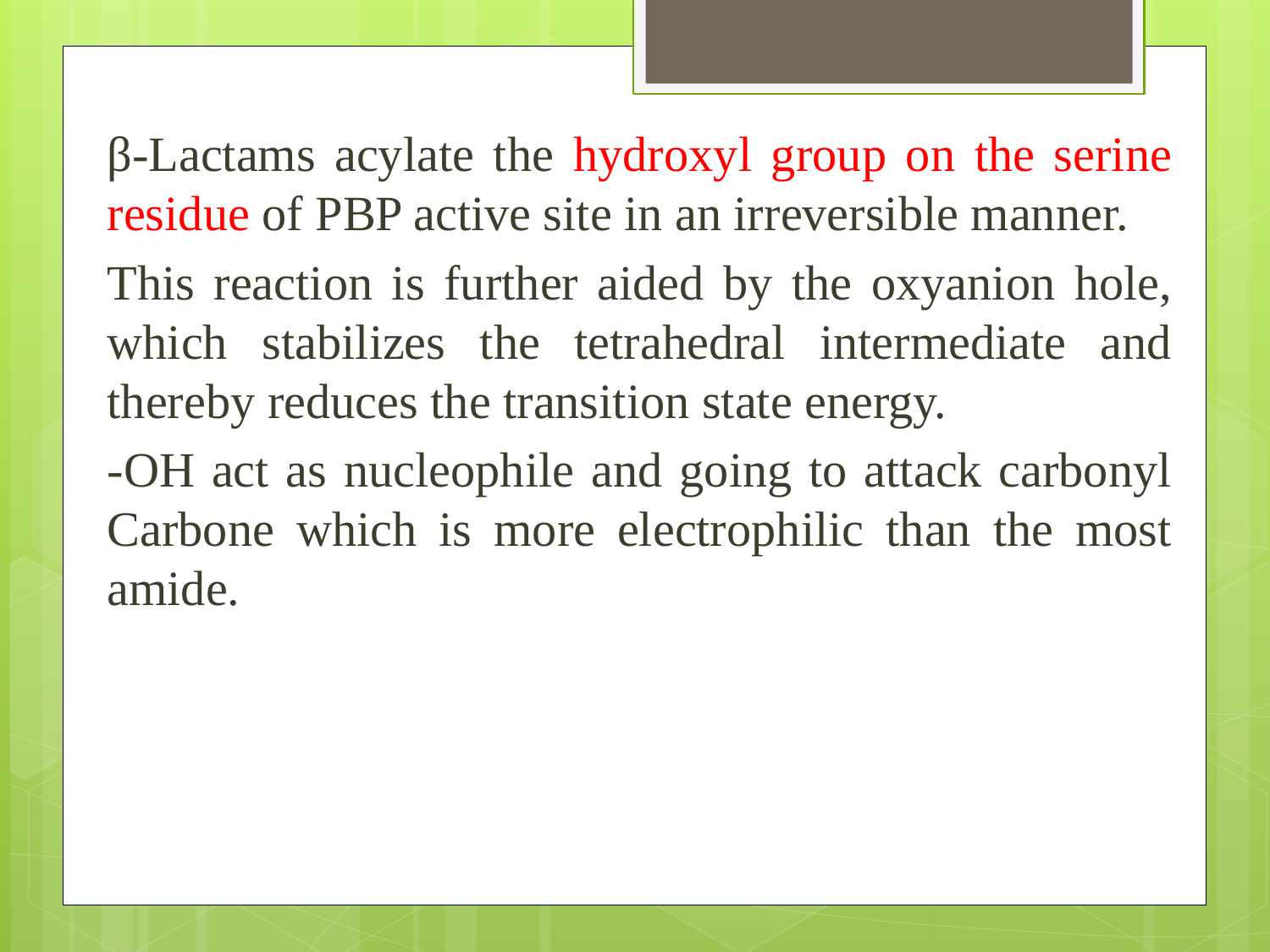

β-Lactams acylate the hydroxyl group on the serine residue of PBP active site in an irreversible manner.
This reaction is further aided by the oxyanion hole, which stabilizes the tetrahedral intermediate and thereby reduces the transition state energy.
-OH act as nucleophile and going to attack carbonyl Carbone which is more electrophilic than the most amide.